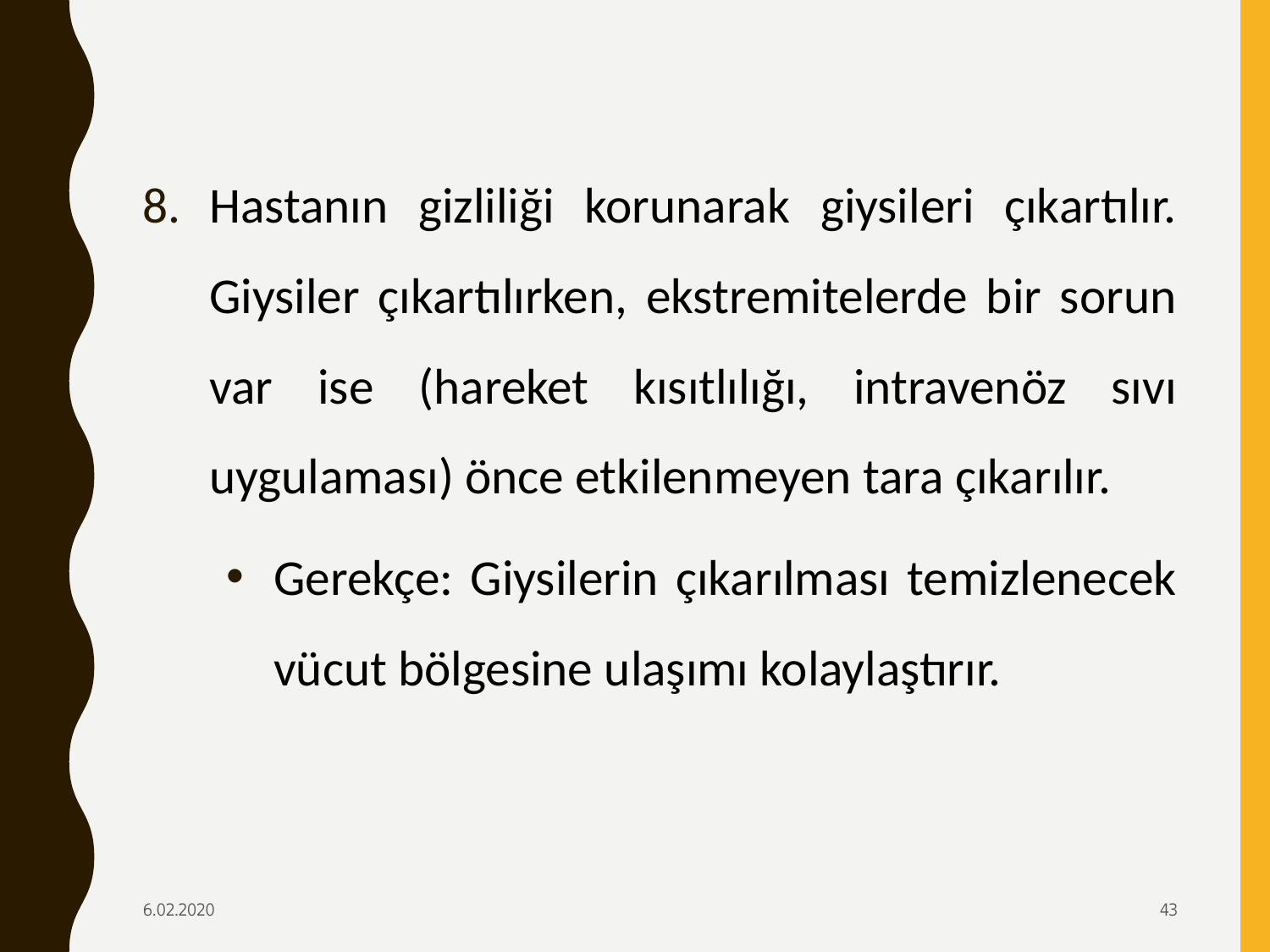

Hastanın gizliliği korunarak giysileri çıkartılır. Giysiler çıkartılırken, ekstremitelerde bir sorun var ise (hareket kısıtlılığı, intravenöz sıvı uygulaması) önce etkilenmeyen tara çıkarılır.
Gerekçe: Giysilerin çıkarılması temizlenecek vücut bölgesine ulaşımı kolaylaştırır.

6.02.2020

43